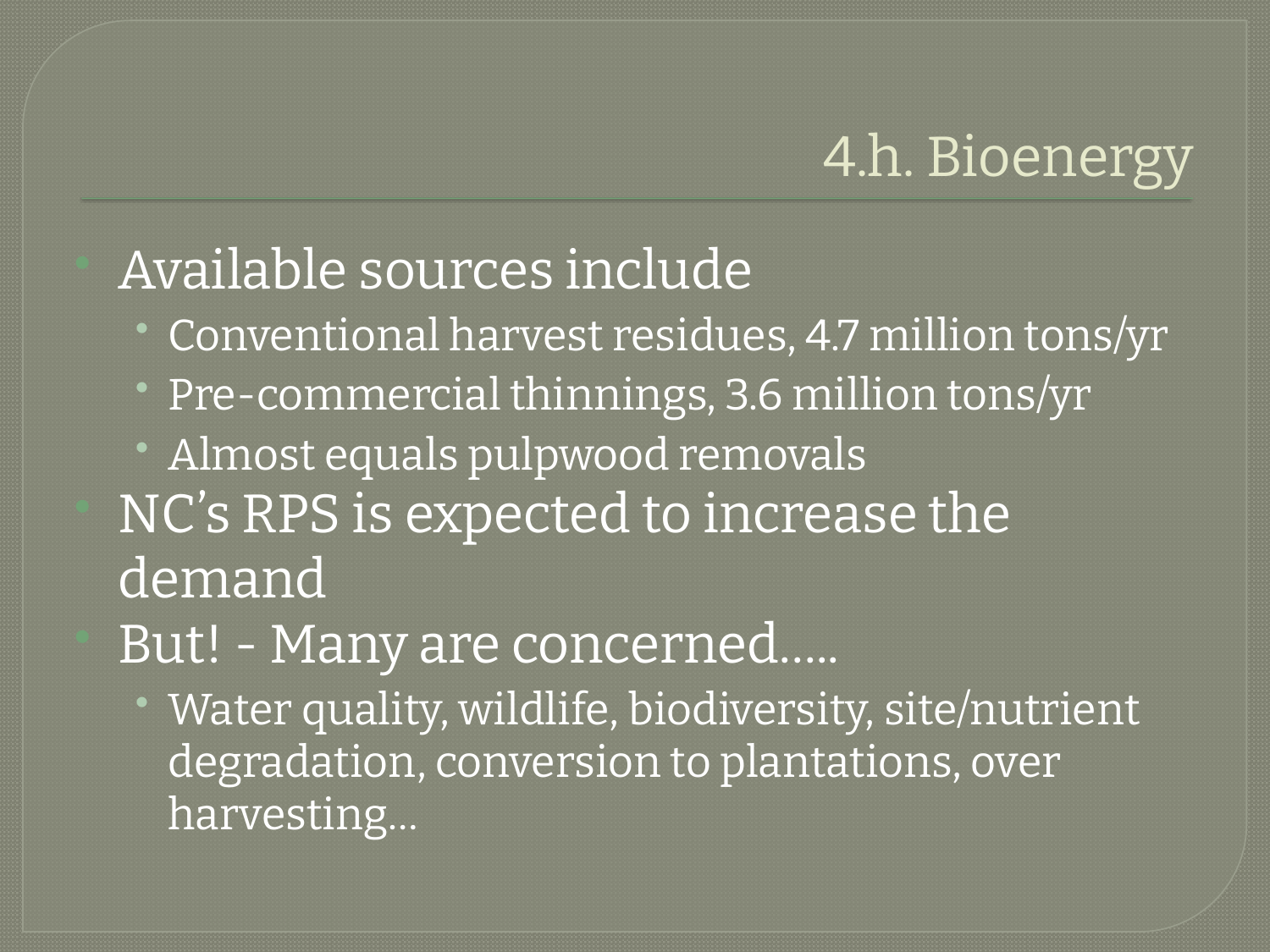

# 4.h. Bioenergy
Available sources include
Conventional harvest residues, 4.7 million tons/yr
Pre-commercial thinnings, 3.6 million tons/yr
Almost equals pulpwood removals
NC’s RPS is expected to increase the demand
But! - Many are concerned…..
Water quality, wildlife, biodiversity, site/nutrient degradation, conversion to plantations, over harvesting…